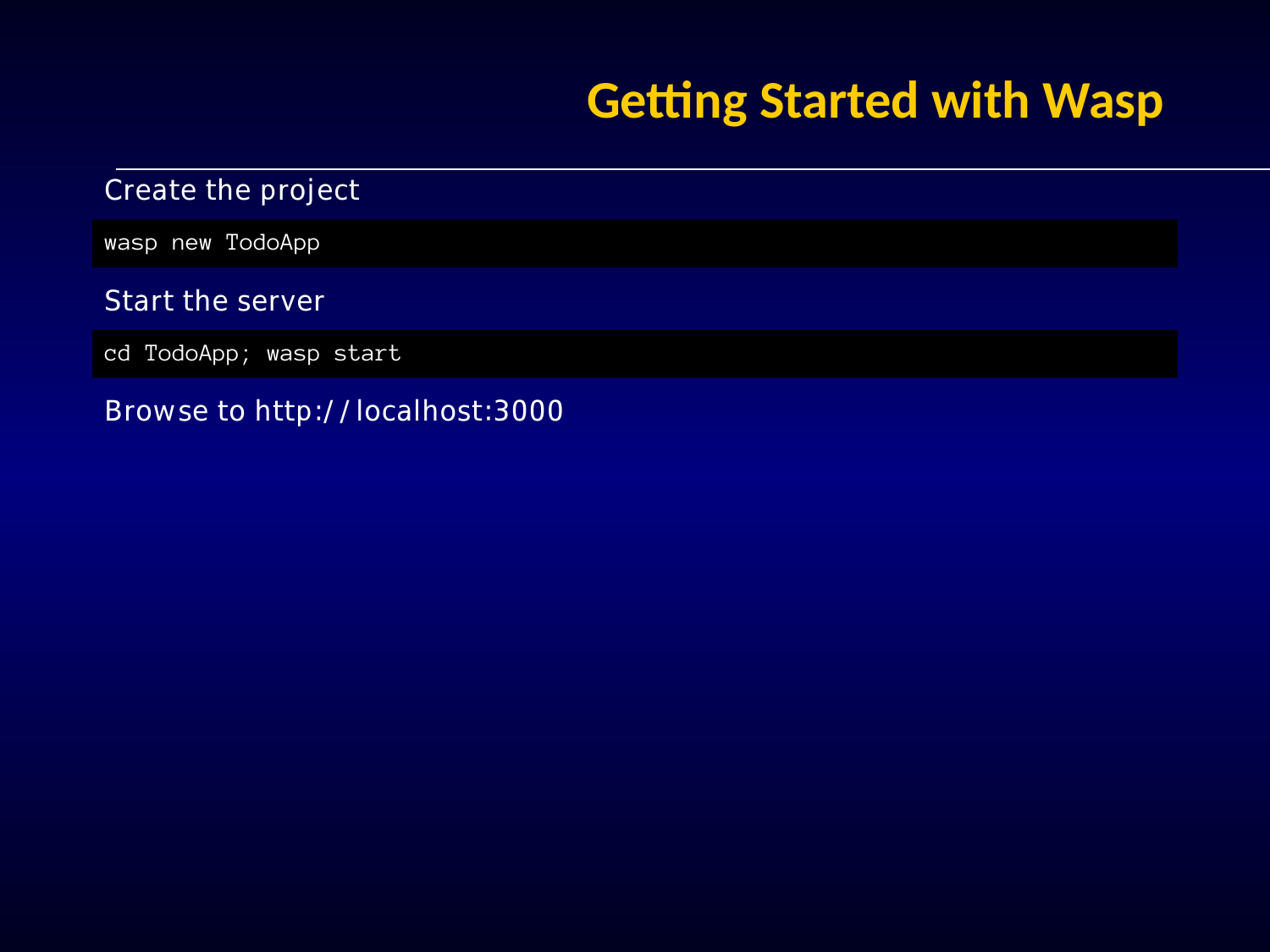

# Getting Started with Wasp
Create the project
wasp new TodoApp
Start the server
cd TodoApp; wasp start
Browse to http://localhost:3000